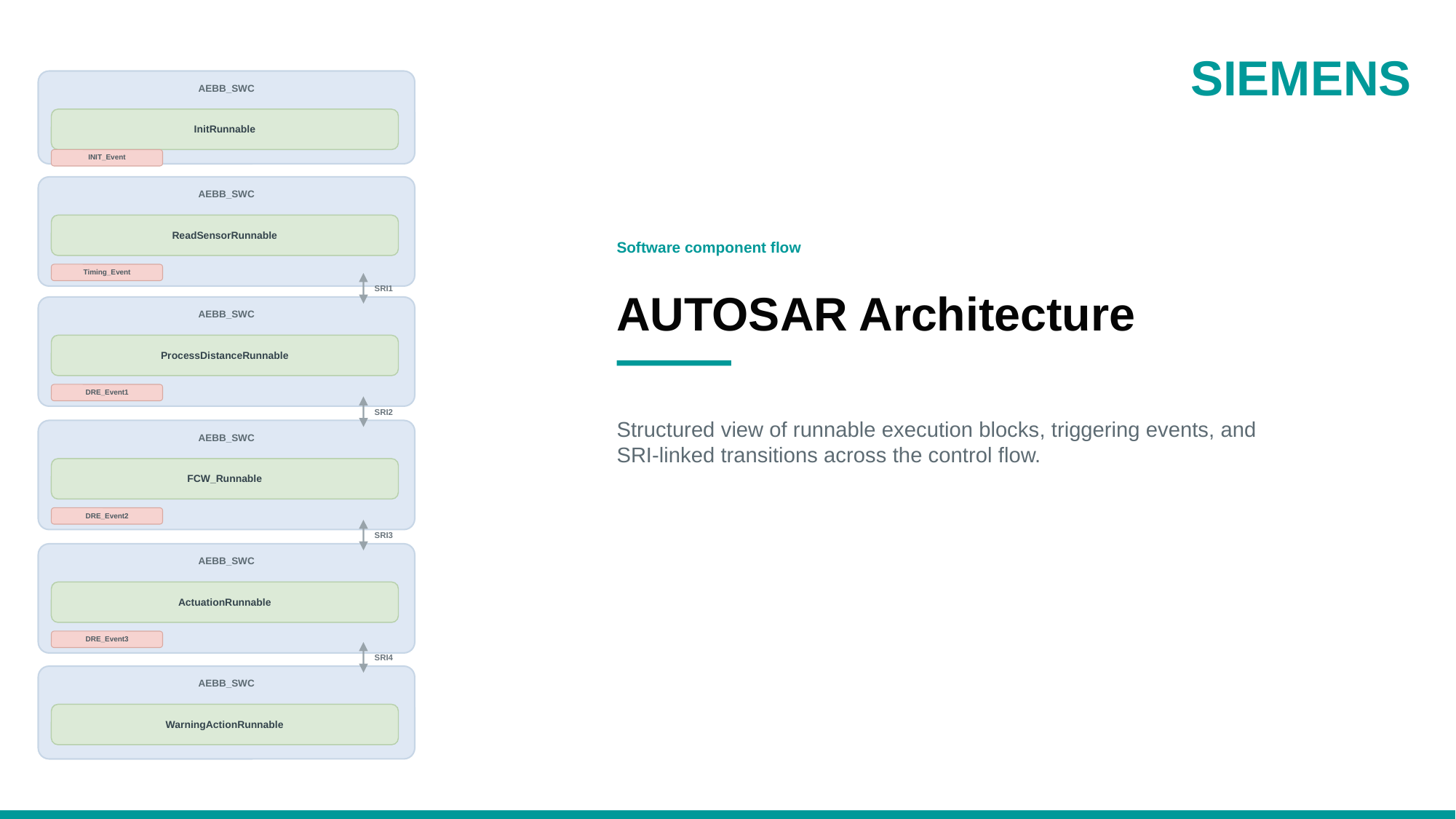

SIEMENS

AEBB_SWC

InitRunnable

INIT_Event

AEBB_SWC

ReadSensorRunnable
Software component flow

Timing_Event

AUTOSAR Architecture
SRI1

AEBB_SWC

ProcessDistanceRunnable

DRE_Event1

Structured view of runnable execution blocks, triggering events, and SRI-linked transitions across the control flow.
SRI2

AEBB_SWC

FCW_Runnable

DRE_Event2

SRI3

AEBB_SWC

ActuationRunnable

DRE_Event3

SRI4

AEBB_SWC

WarningActionRunnable